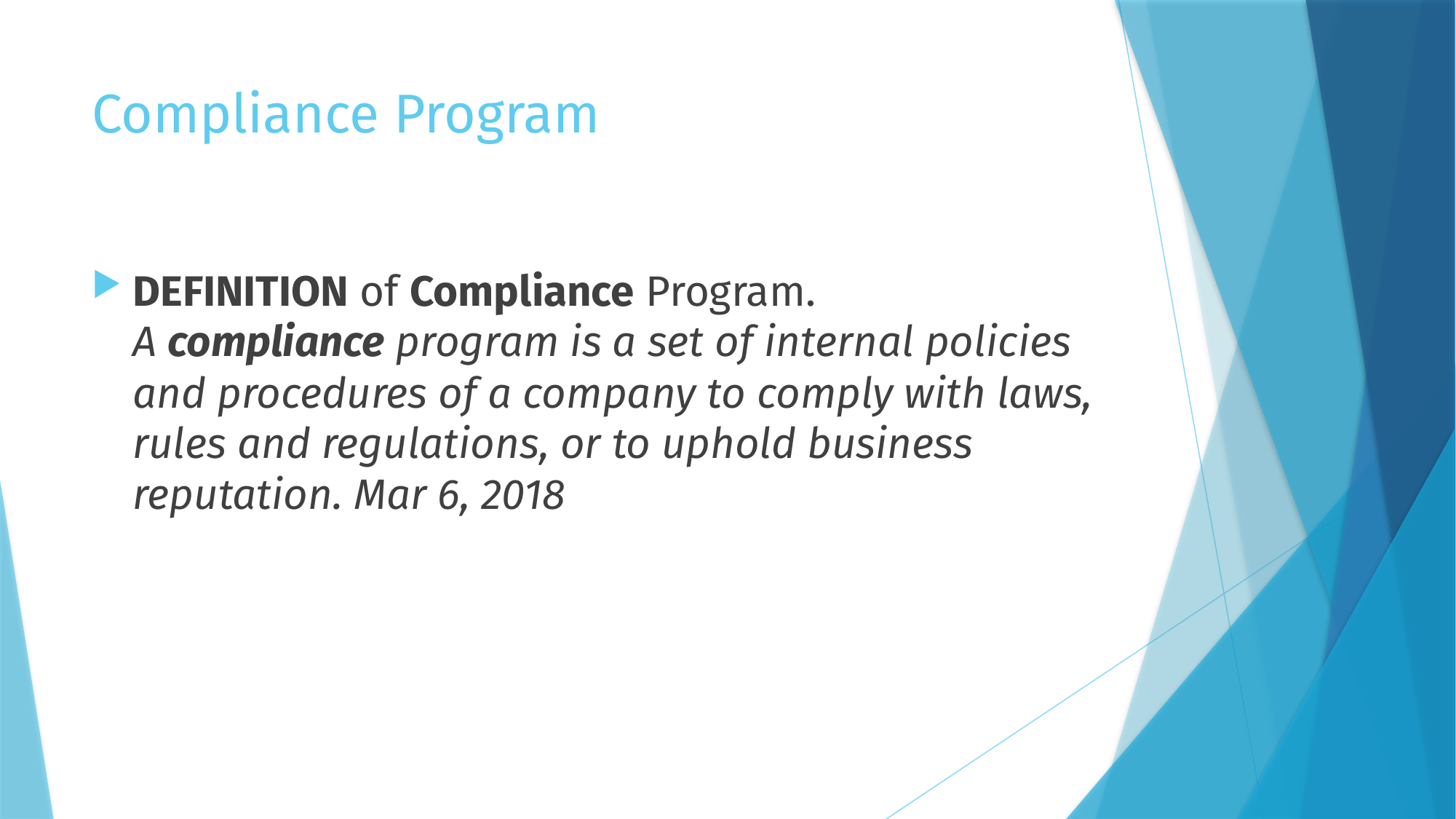

# Compliance Program
DEFINITION of Compliance Program. A compliance program is a set of internal policies and procedures of a company to comply with laws, rules and regulations, or to uphold business reputation. Mar 6, 2018